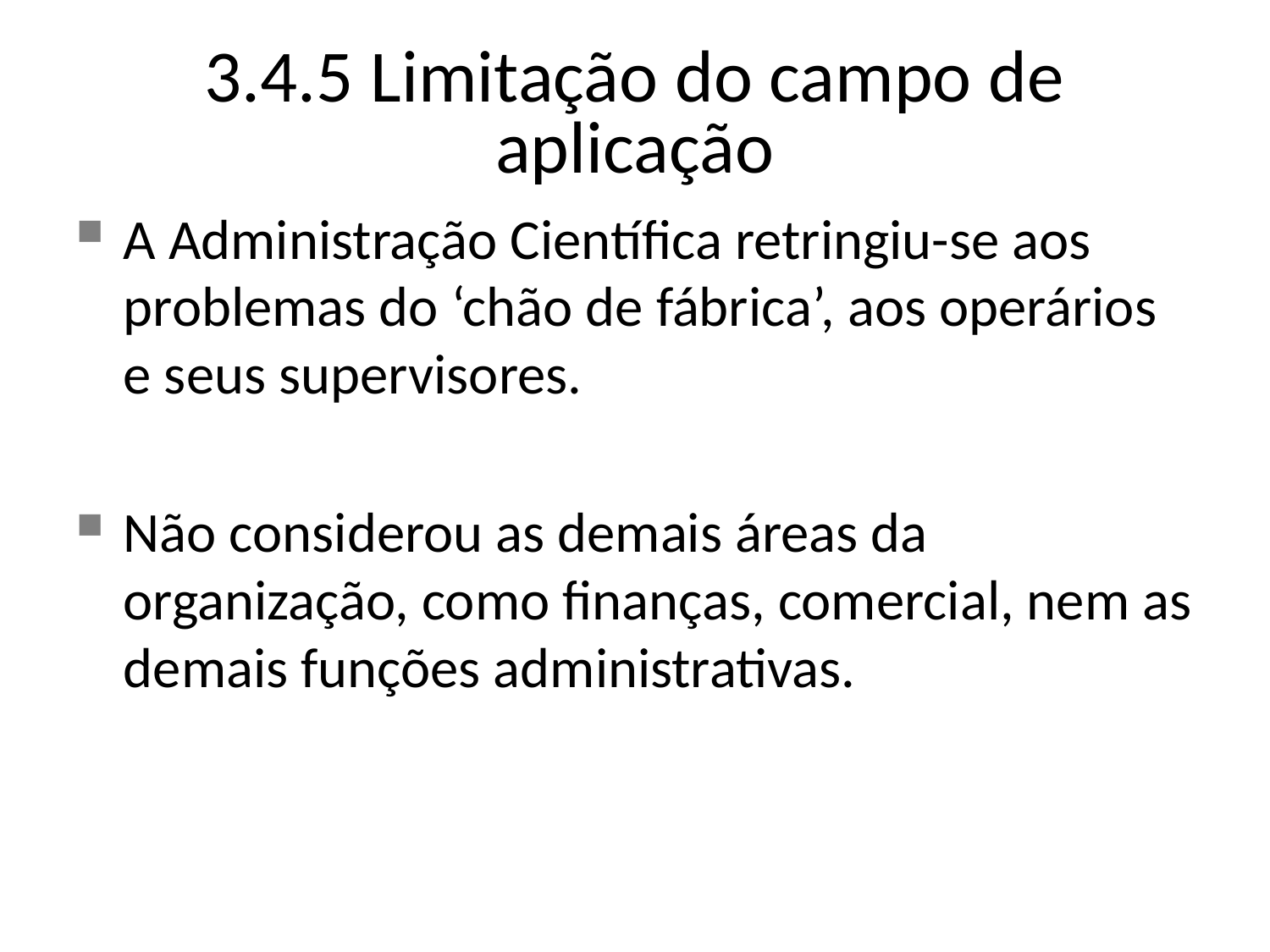

3.4.5 Limitação do campo de aplicação
A Administração Científica retringiu-se aos problemas do ‘chão de fábrica’, aos operários e seus supervisores.

Não considerou as demais áreas da organização, como finanças, comercial, nem as demais funções administrativas.